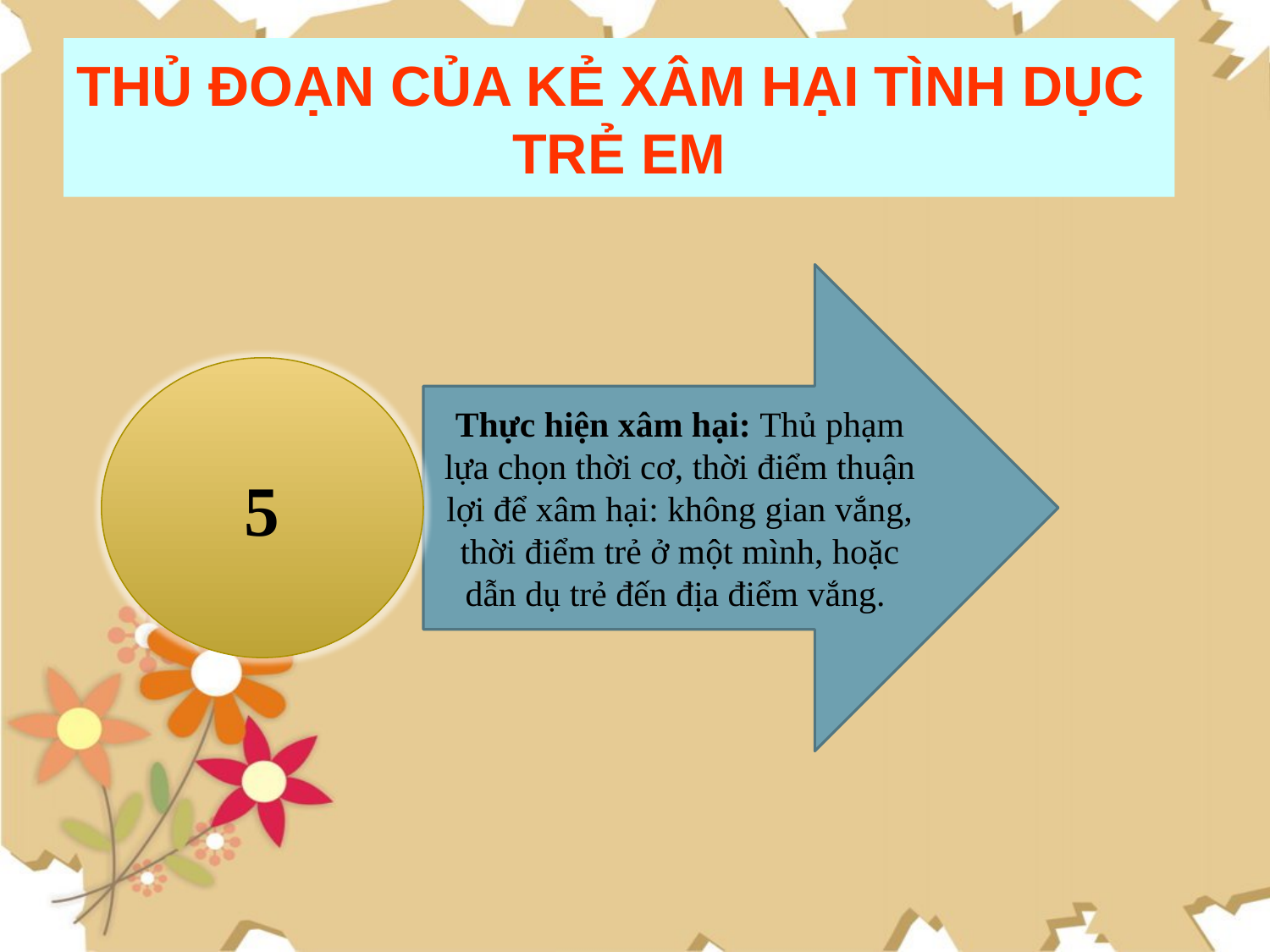

# THỦ ĐOẠN CỦA KẺ XÂM HẠI TÌNH DỤC TRẺ EM

Thực hiện xâm hại: Thủ phạm lựa chọn thời cơ, thời điểm thuận lợi để xâm hại: không gian vắng, thời điểm trẻ ở một mình, hoặc dẫn dụ trẻ đến địa điểm vắng.
5